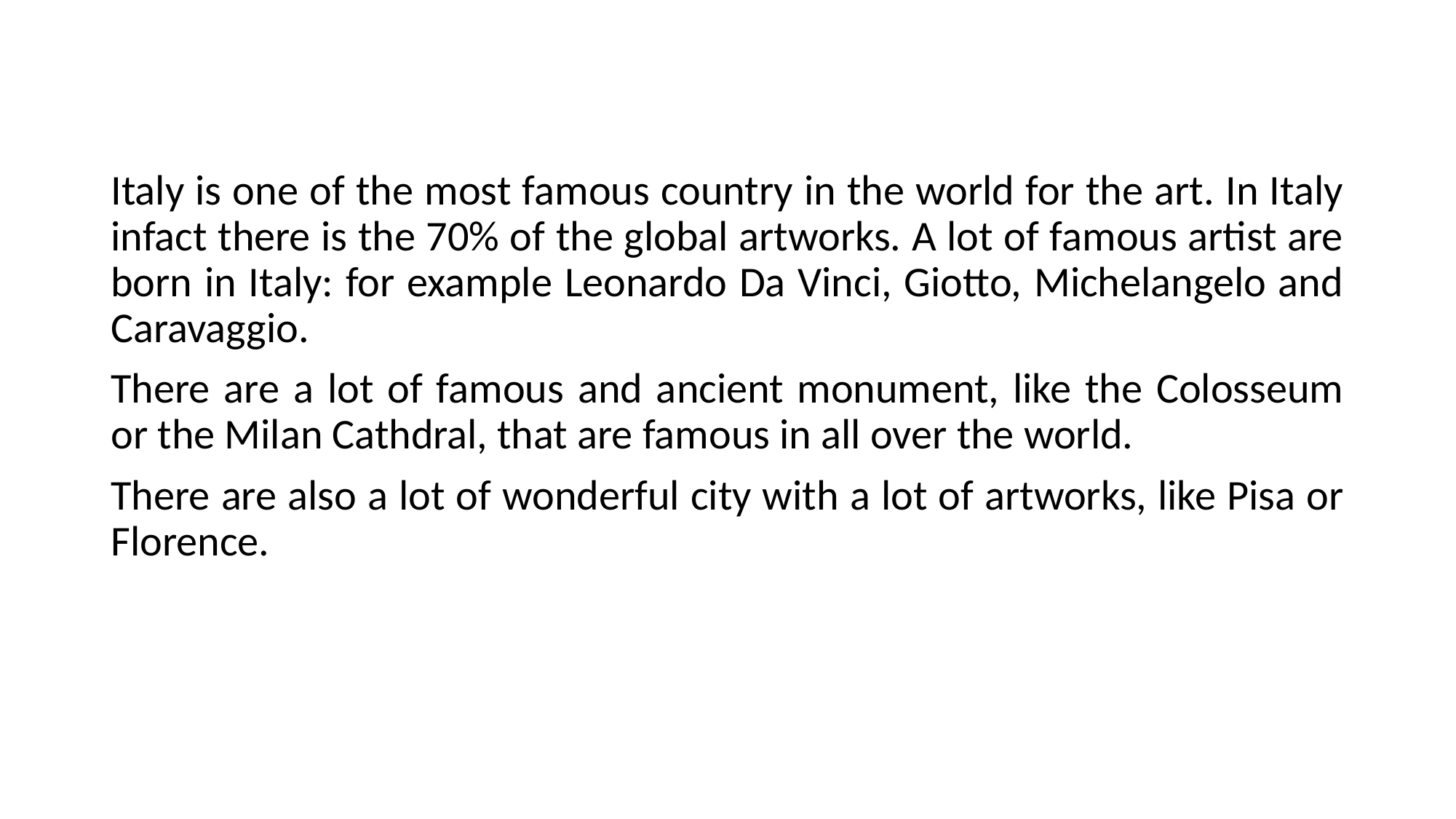

#
Italy is one of the most famous country in the world for the art. In Italy infact there is the 70% of the global artworks. A lot of famous artist are born in Italy: for example Leonardo Da Vinci, Giotto, Michelangelo and Caravaggio.
There are a lot of famous and ancient monument, like the Colosseum or the Milan Cathdral, that are famous in all over the world.
There are also a lot of wonderful city with a lot of artworks, like Pisa or Florence.